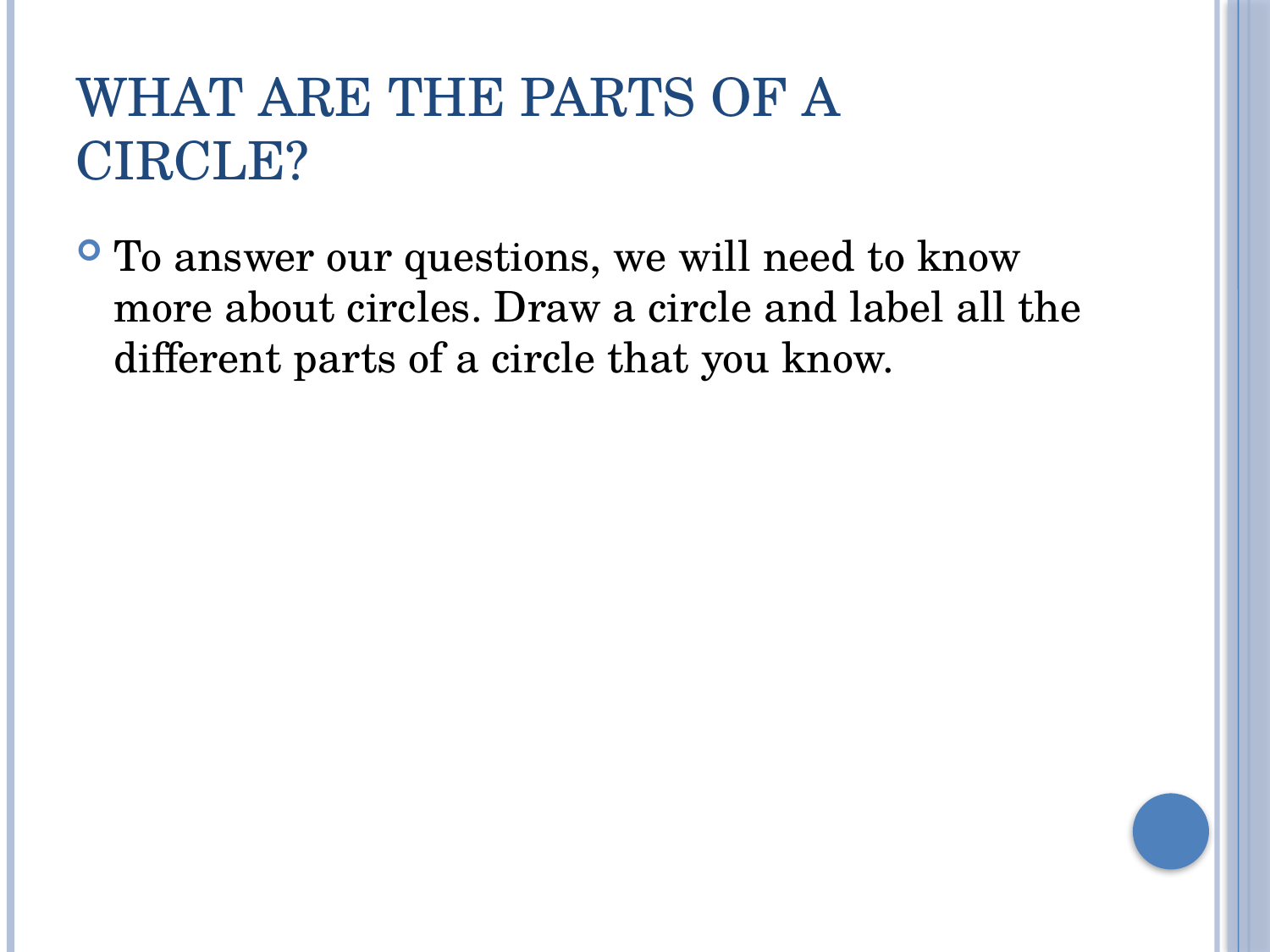

# What are the parts of a circle?
To answer our questions, we will need to know more about circles. Draw a circle and label all the different parts of a circle that you know.